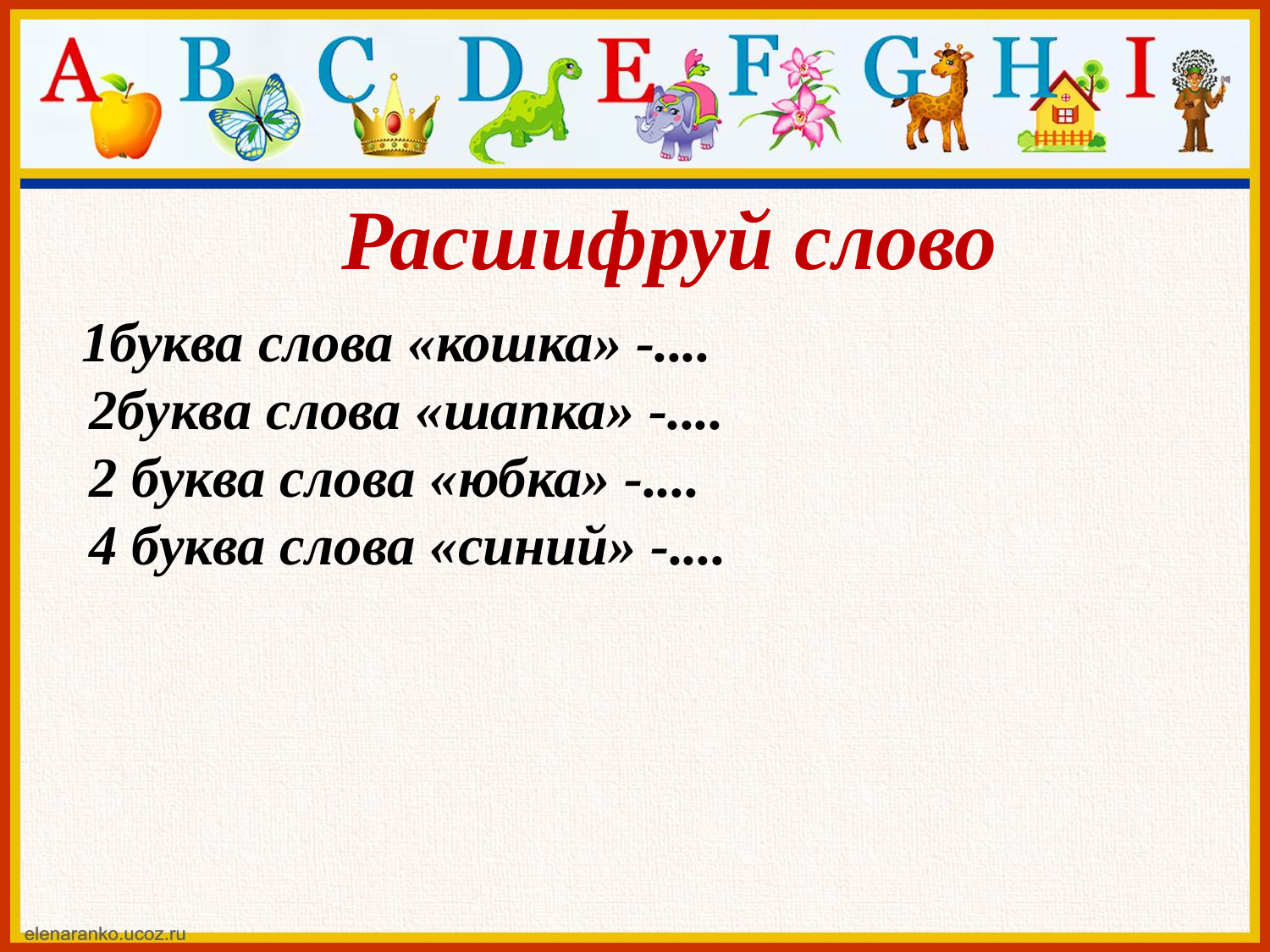

Расшифруй слово
        1буква слова «кошка» -....
    2буква слова «шапка» -....
    2 буква слова «юбка» -....
    4 буква слова «синий» -....